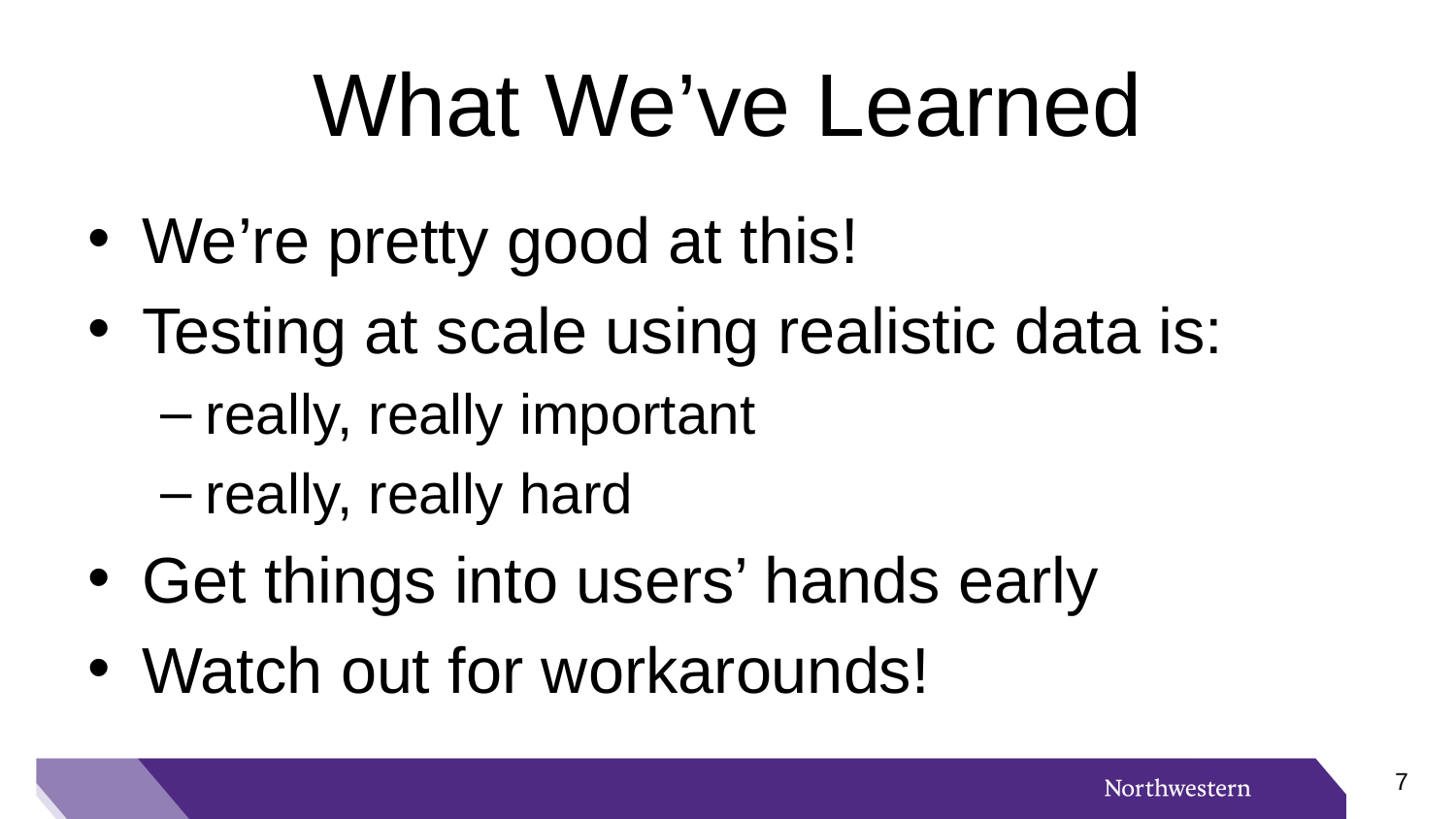

# What We’ve Learned
We’re pretty good at this!
Testing at scale using realistic data is:
really, really important
really, really hard
Get things into users’ hands early
Watch out for workarounds!
7